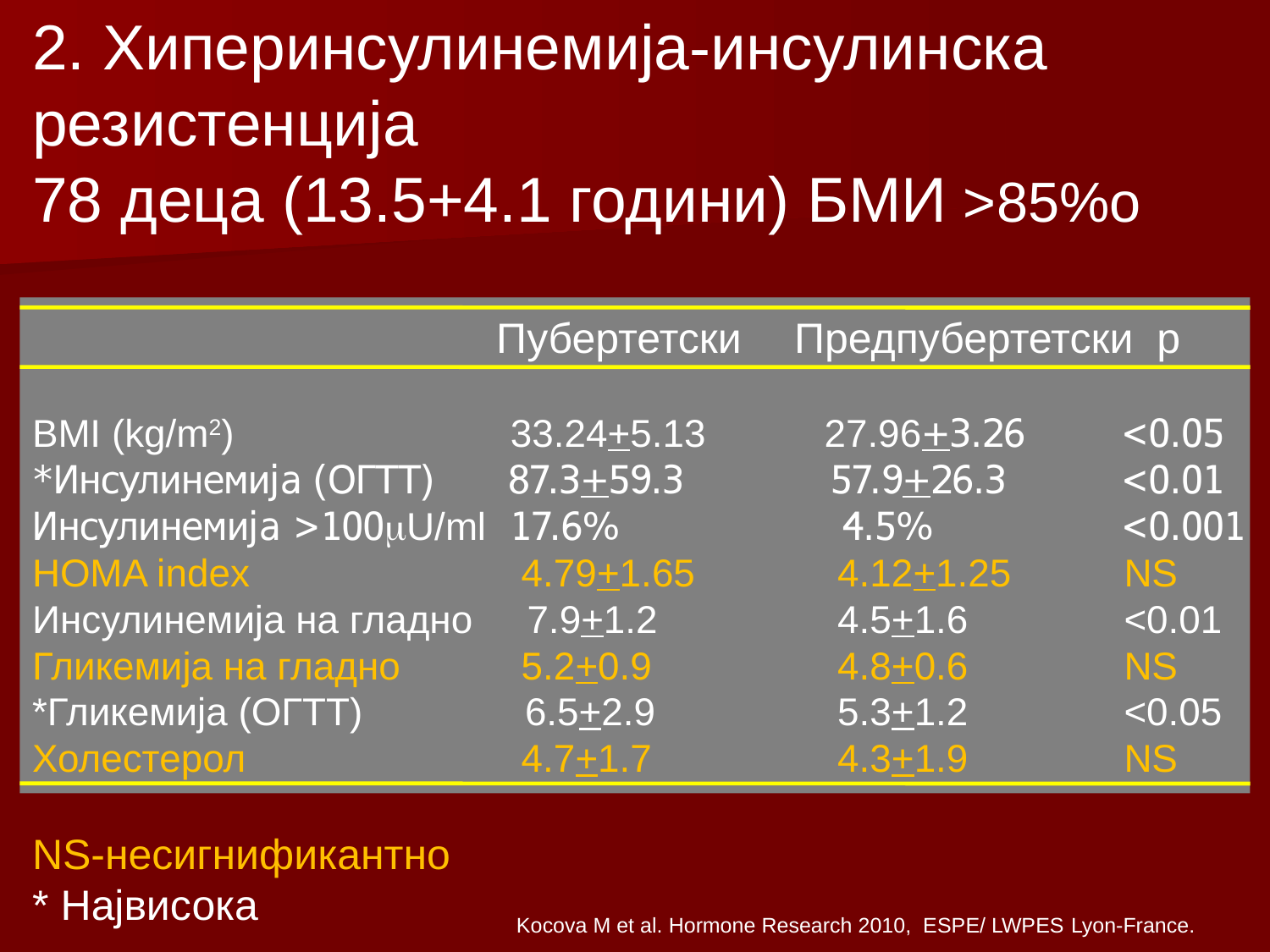

2. Хиперинсулинемија-инсулинска резистенција
78 деца (13.5+4.1 години) БМИ >85%о

			       Пубертетски	Предпубертетски  р

BMI (kg/m2)         	         33.24+5.13           27.96+3.26	      <0.05
*Инсулинемија (ОГТТ)      87.3+59.3	   57.9+26.3	      <0.01
Инсулинемија >100μU/ml  17.6%	   	    4.5%	      <0.001
HOMA index		          4.79+1.65	    4.12+1.25	       NS
Инсулинемија на гладно     7.9+1.2		    4.5+1.6	       <0.01
Гликемија на гладно	          5.2+0.9		    4.8+0.6	       NS
*Гликемија (ОГТТ)               6.5+2.9		    5.3+1.2	       <0.05
Холестерол		          4.7+1.7		    4.3+1.9	       NS

NS-несигнификантно
* Највисока

Kocova M et al. Hormone Research 2010,  ESPE/ LWPES Lyon-France.